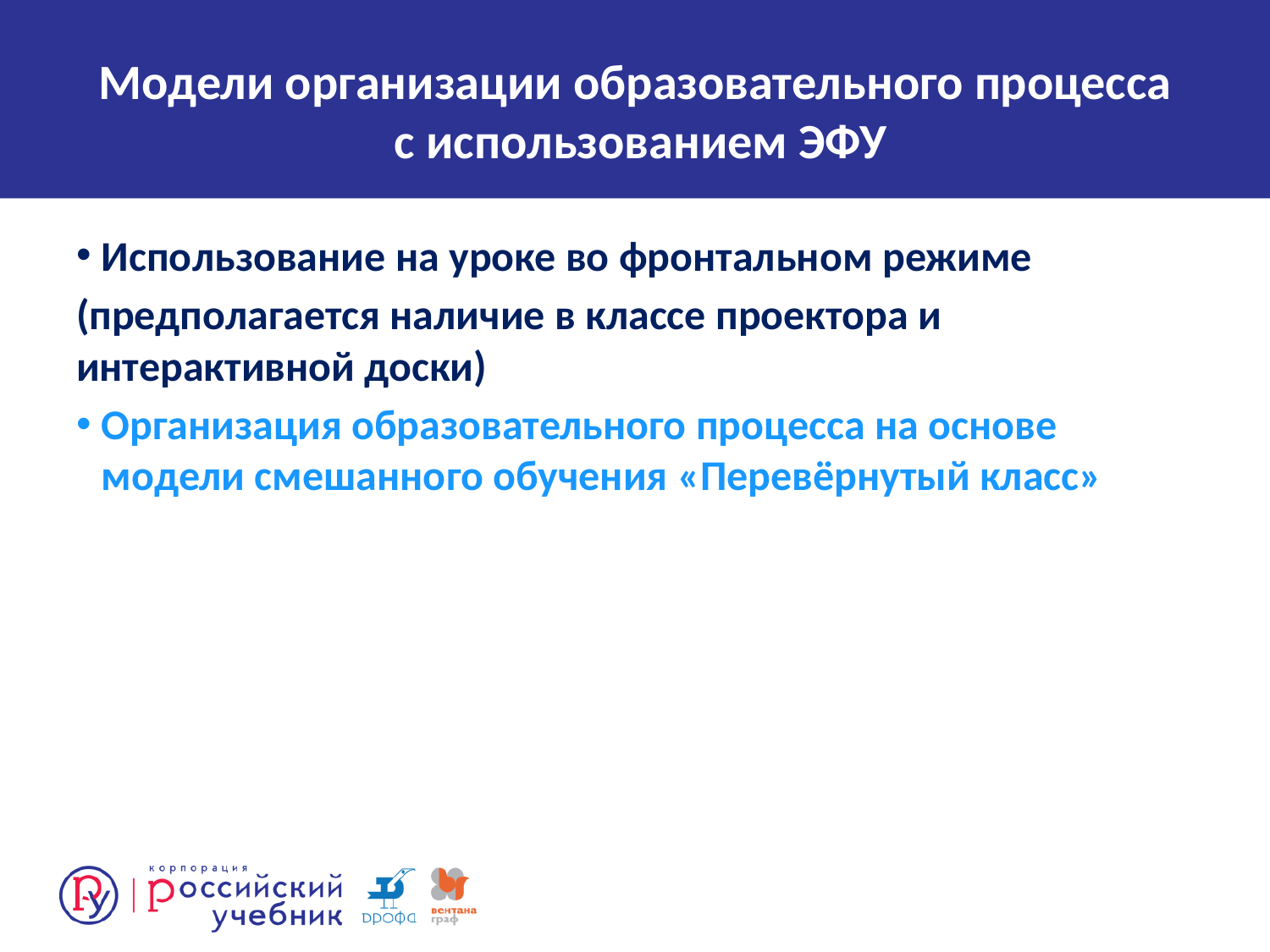

# Модели организации образовательного процесса с использованием ЭФУ
Использование на уроке во фронтальном режиме
(предполагается наличие в классе проектора и интерактивной доски)
Организация образовательного процесса на основе модели смешанного обучения «Перевёрнутый класс»